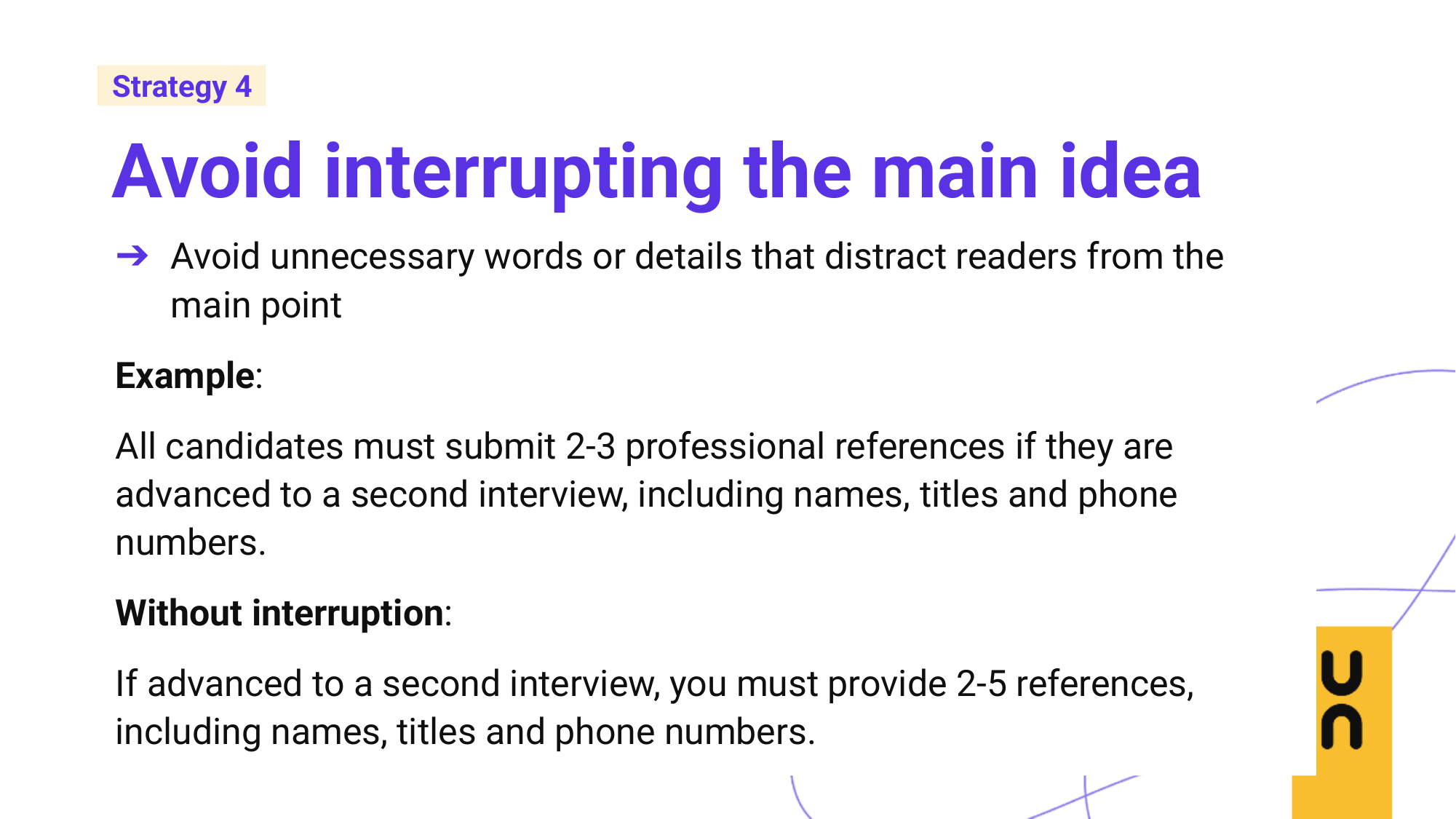

Strategy 4
Avoid interrupting the main idea
Avoid unnecessary words or details that distract readers from the main point
Example:
All candidates must submit 2-3 professional references if they are advanced to a second interview, including names, titles and phone numbers.
Without interruption:
If advanced to a second interview, you must provide 2-5 references, including names, titles and phone numbers.